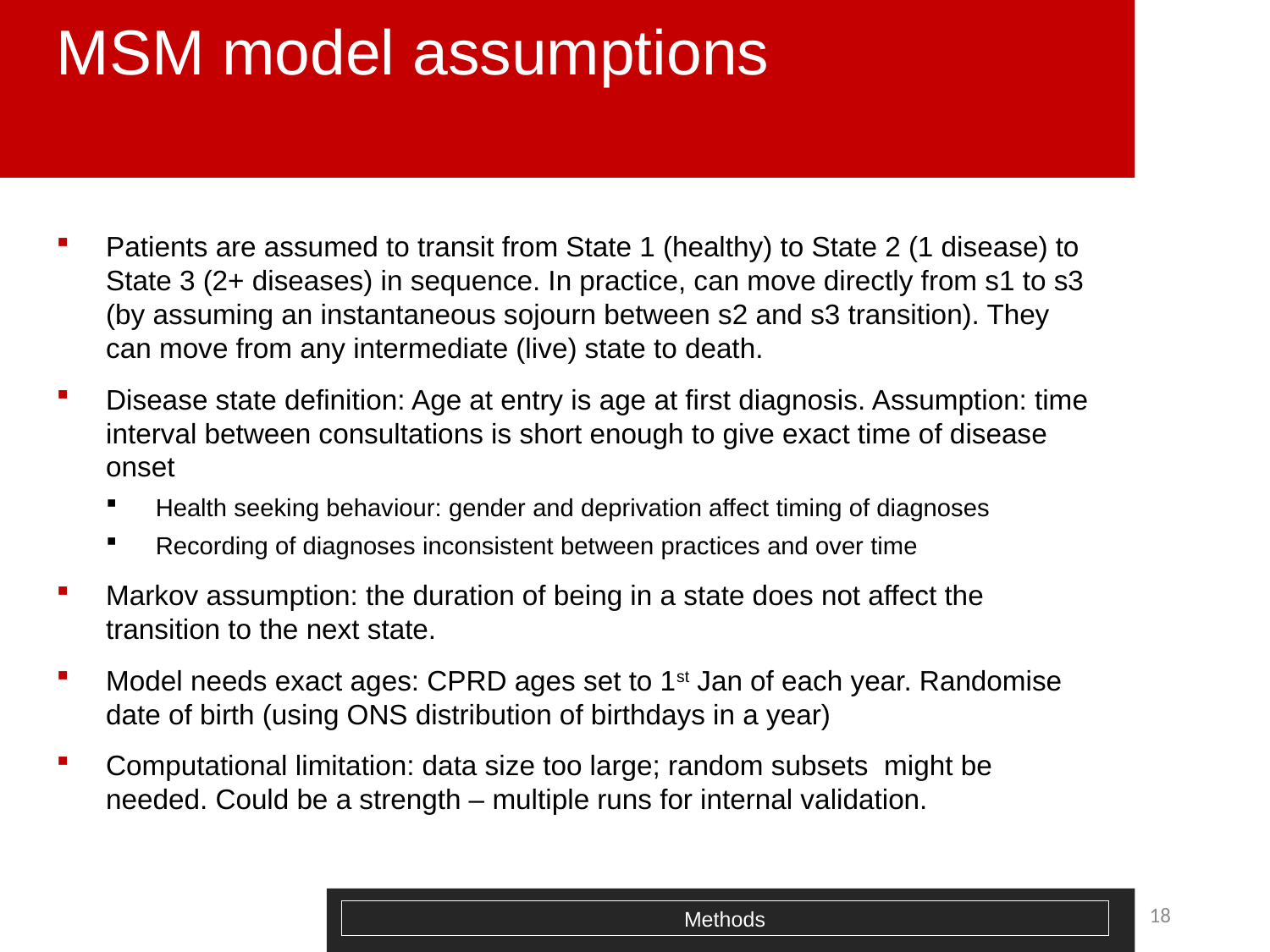

# MSM model assumptions
Patients are assumed to transit from State 1 (healthy) to State 2 (1 disease) to State 3 (2+ diseases) in sequence. In practice, can move directly from s1 to s3 (by assuming an instantaneous sojourn between s2 and s3 transition). They can move from any intermediate (live) state to death.
Disease state definition: Age at entry is age at first diagnosis. Assumption: time interval between consultations is short enough to give exact time of disease onset
Health seeking behaviour: gender and deprivation affect timing of diagnoses
Recording of diagnoses inconsistent between practices and over time
Markov assumption: the duration of being in a state does not affect the transition to the next state.
Model needs exact ages: CPRD ages set to 1st Jan of each year. Randomise date of birth (using ONS distribution of birthdays in a year)
Computational limitation: data size too large; random subsets  might be needed. Could be a strength – multiple runs for internal validation.

18
Methods